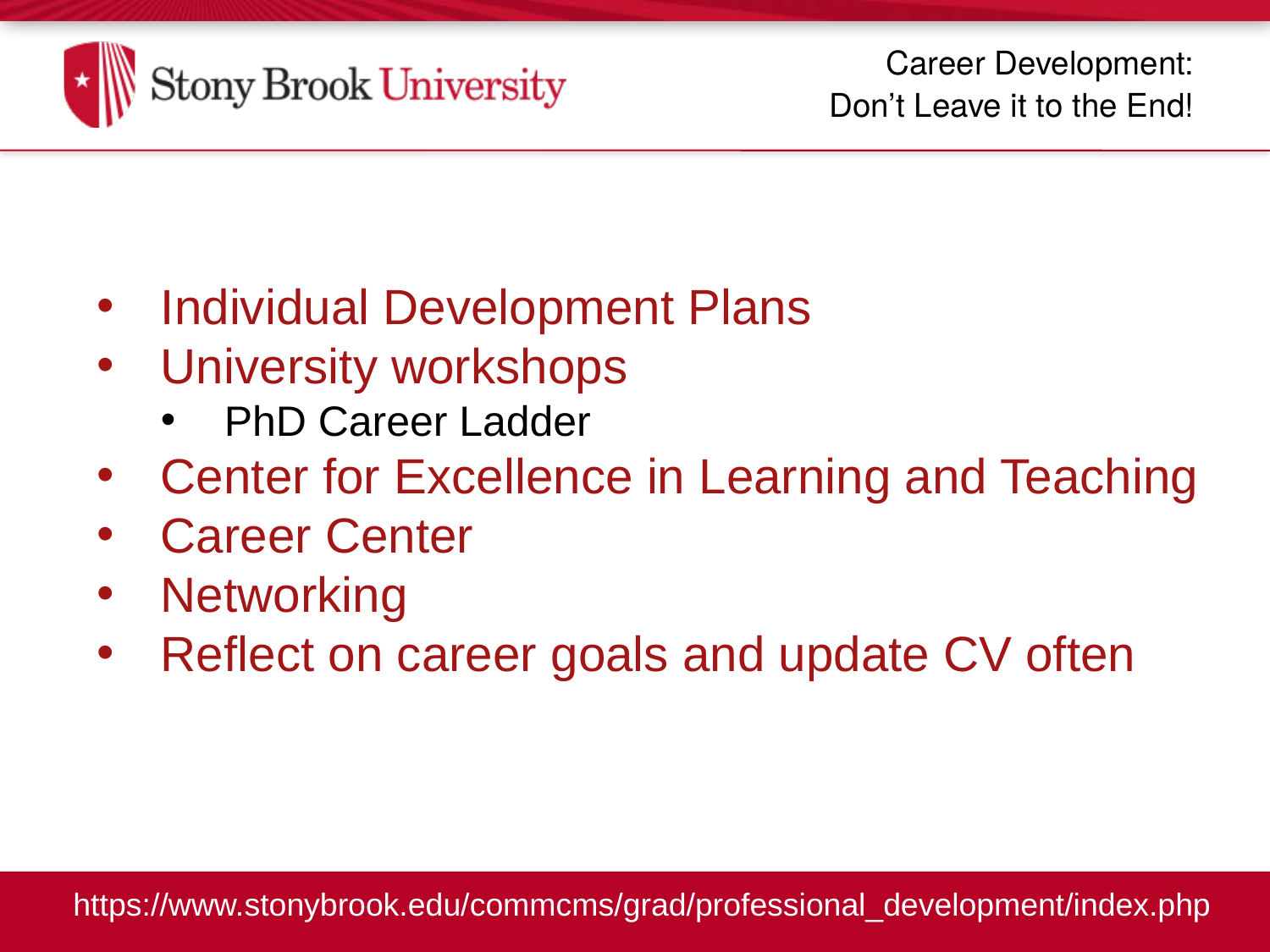

# Career Development: Don’t Leave it to the End!
Individual Development Plans
University workshops
PhD Career Ladder
Center for Excellence in Learning and Teaching
Career Center
Networking
Reflect on career goals and update CV often

https://www.stonybrook.edu/commcms/grad/professional_development/index.php